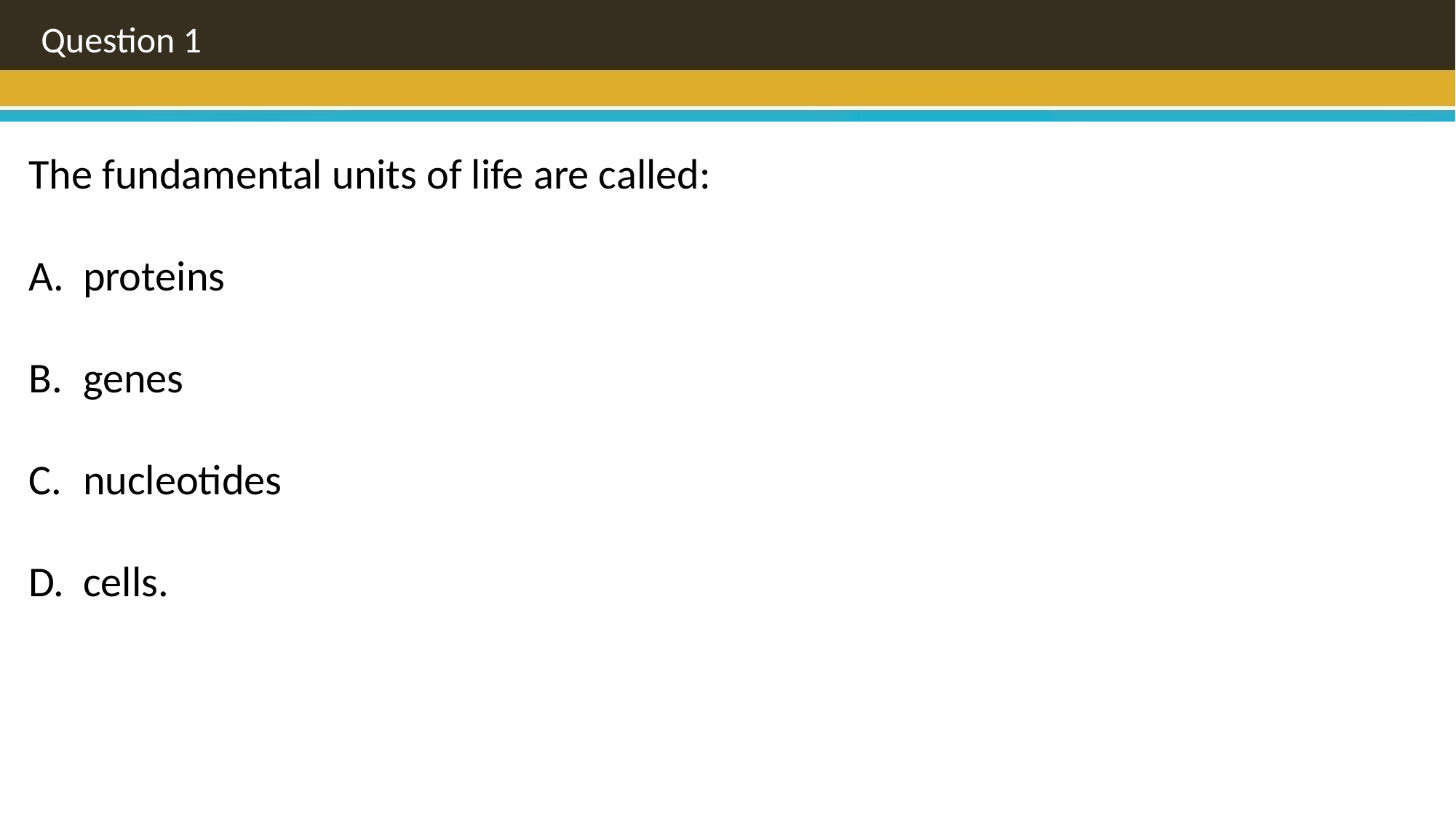

Question 1
The fundamental units of life are called:

proteins

genes

nucleotides

cells.